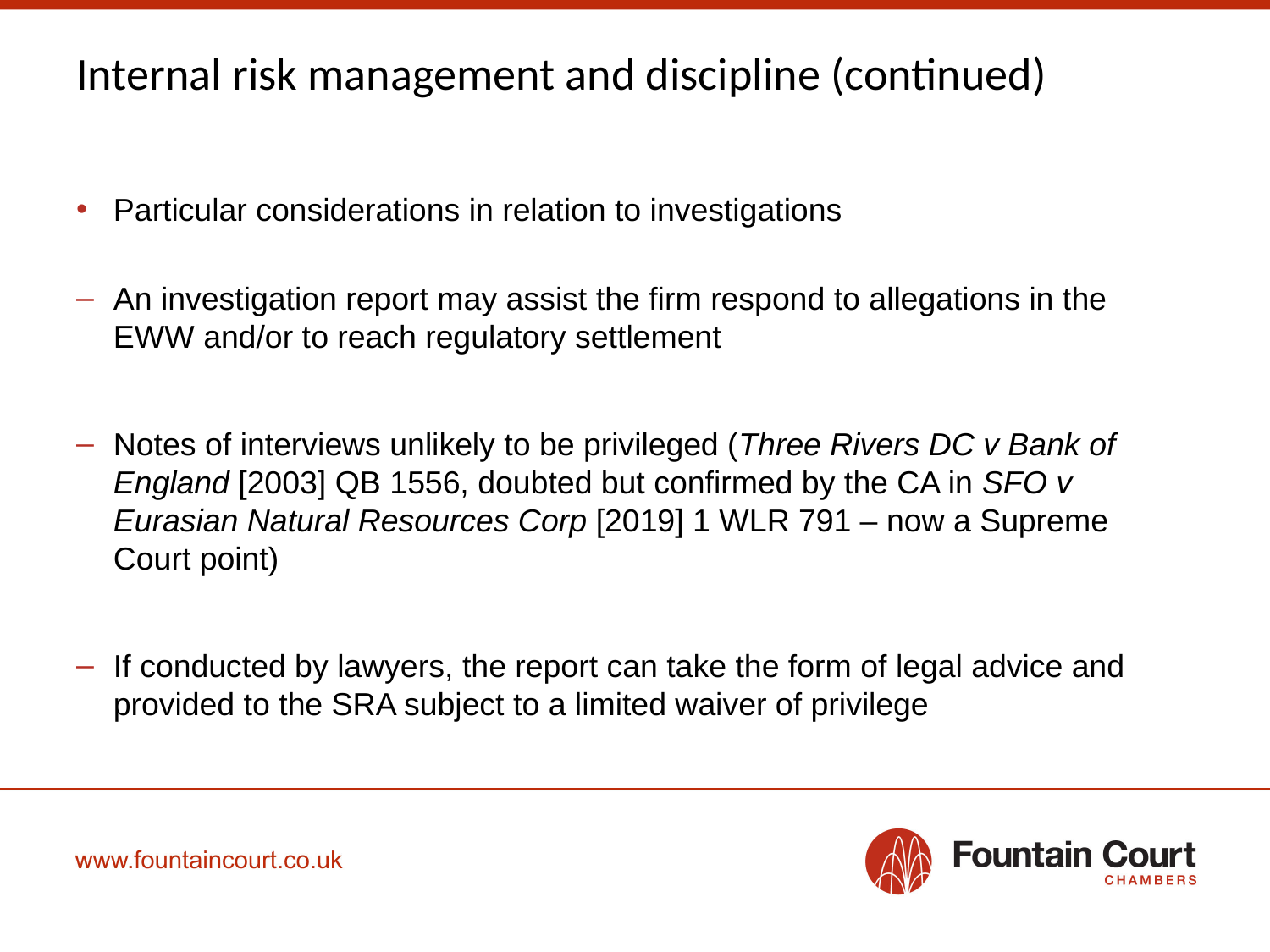

# Internal risk management and discipline (continued)
Particular considerations in relation to investigations

An investigation report may assist the firm respond to allegations in the EWW and/or to reach regulatory settlement

Notes of interviews unlikely to be privileged (Three Rivers DC v Bank of England [2003] QB 1556, doubted but confirmed by the CA in SFO v Eurasian Natural Resources Corp [2019] 1 WLR 791 – now a Supreme Court point)

If conducted by lawyers, the report can take the form of legal advice and provided to the SRA subject to a limited waiver of privilege